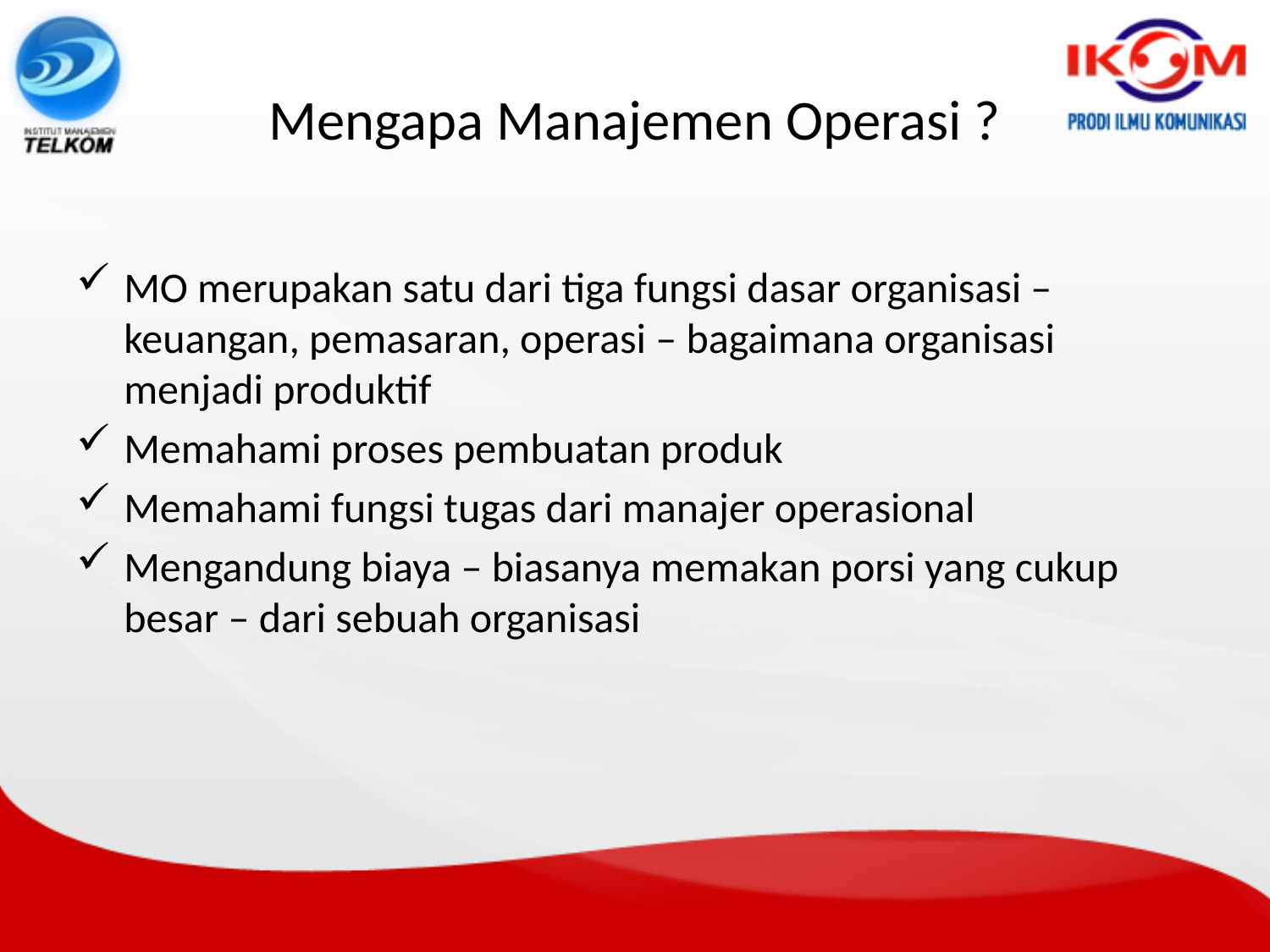

# Mengapa Manajemen Operasi ?
MO merupakan satu dari tiga fungsi dasar organisasi – keuangan, pemasaran, operasi – bagaimana organisasi menjadi produktif
Memahami proses pembuatan produk
Memahami fungsi tugas dari manajer operasional
Mengandung biaya – biasanya memakan porsi yang cukup besar – dari sebuah organisasi